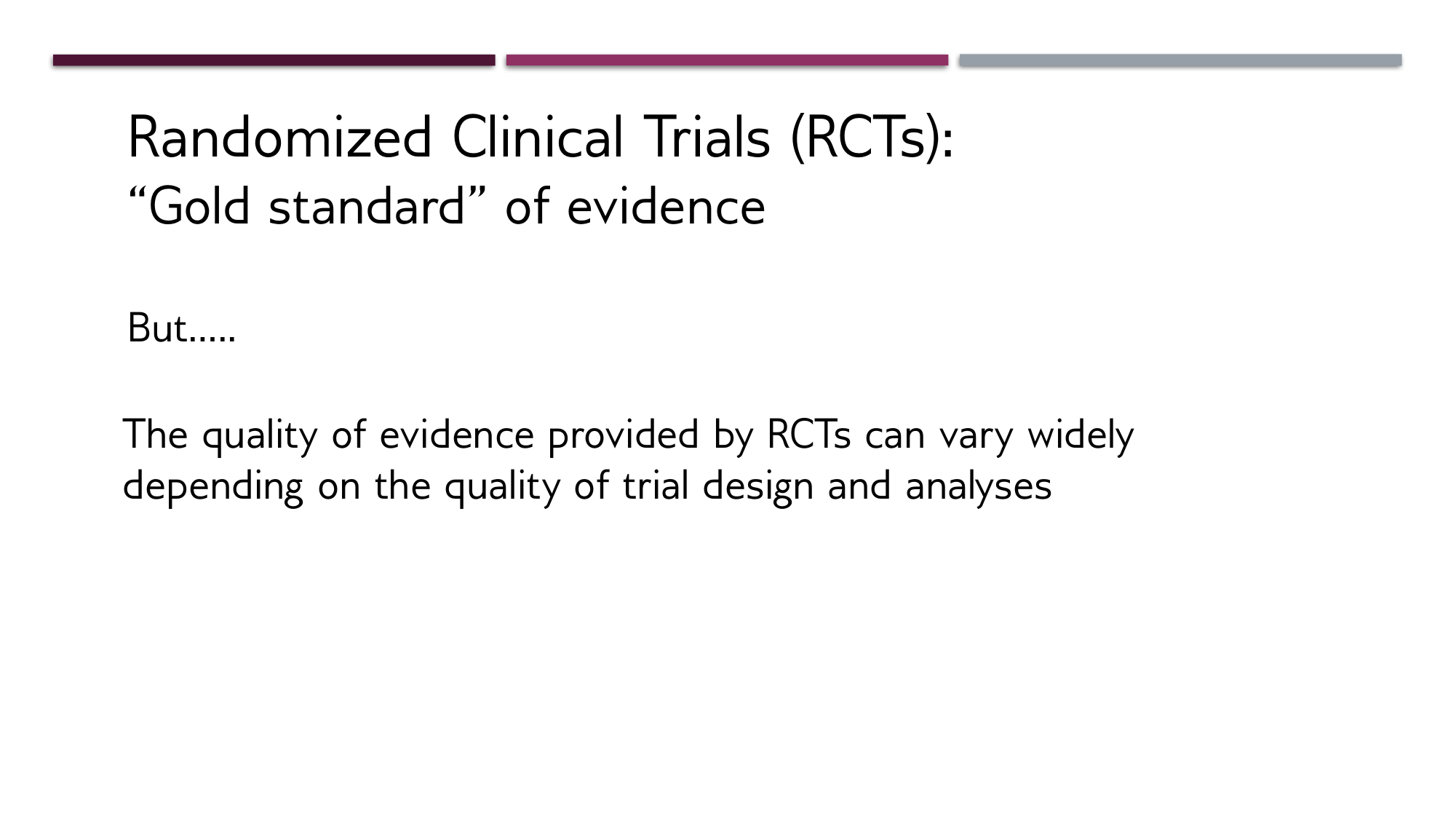

Randomized Clinical Trials (RCTs):
“Gold standard” of evidence
But…..
The quality of evidence provided by RCTs can vary widely depending on the quality of trial design and analyses